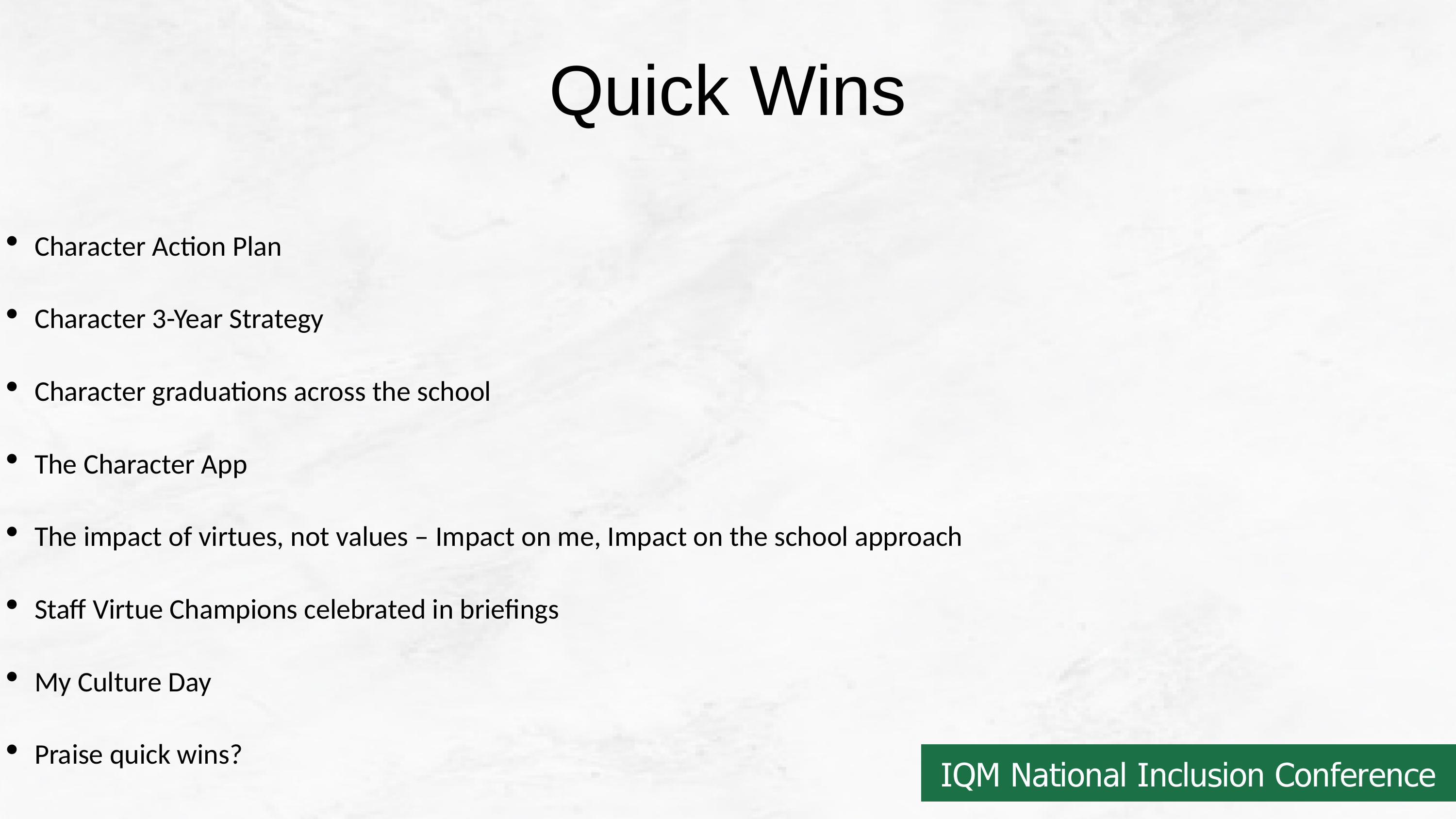

Character Action Plan

Character 3-Year Strategy

Character graduations across the school

The Character App

The impact of virtues, not values – Impact on me, Impact on the school approach

Staff Virtue Champions celebrated in briefings

My Culture Day

Praise quick wins?
Quick Wins

IQM National Inclusion Conference